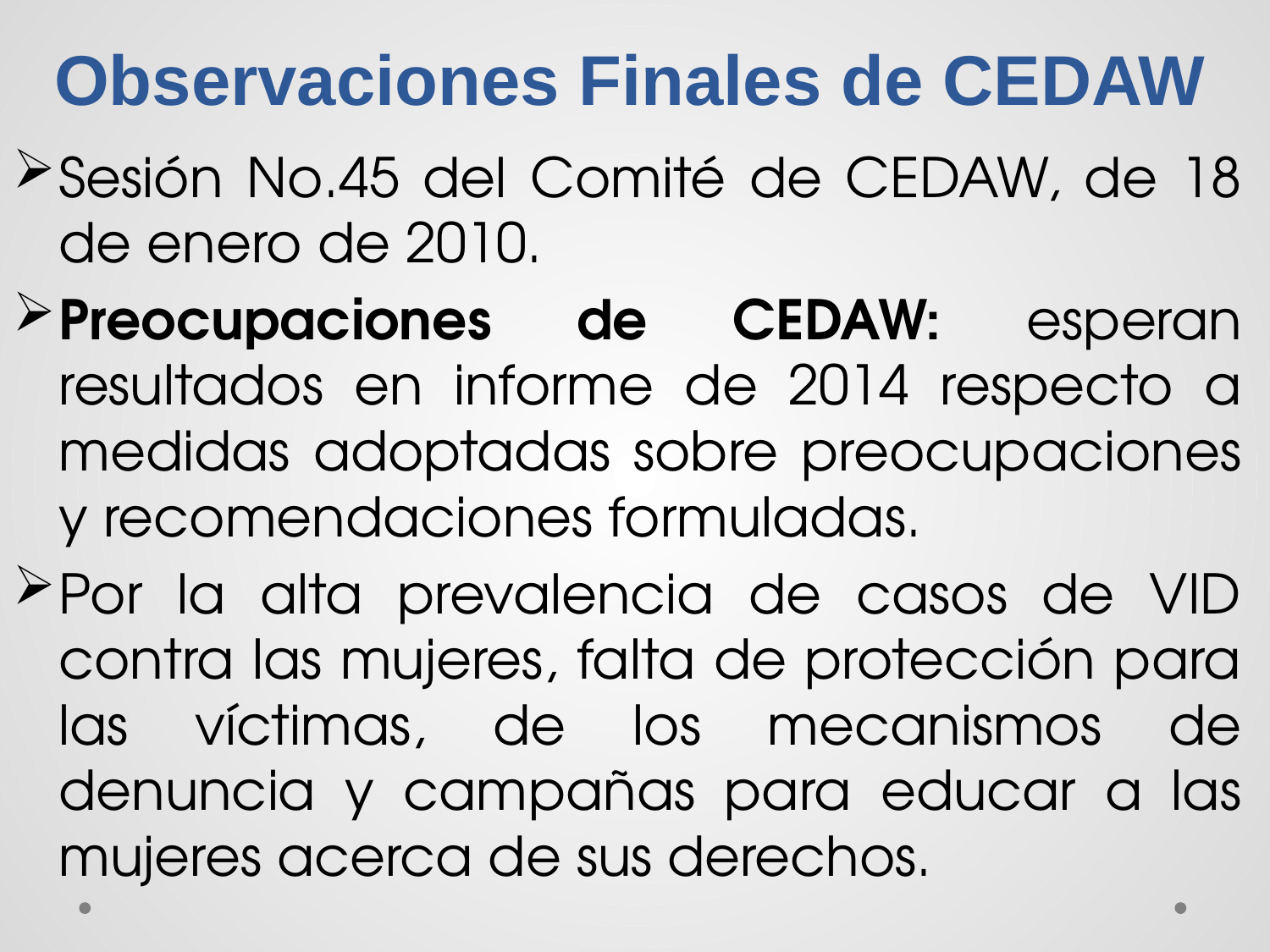

# Observaciones Finales de CEDAW
Sesión No.45 del Comité de CEDAW, de 18 de enero de 2010.
Preocupaciones de CEDAW: esperan resultados en informe de 2014 respecto a medidas adoptadas sobre preocupaciones y recomendaciones formuladas.
Por la alta prevalencia de casos de VID contra las mujeres, falta de protección para las víctimas, de los mecanismos de denuncia y campañas para educar a las mujeres acerca de sus derechos.